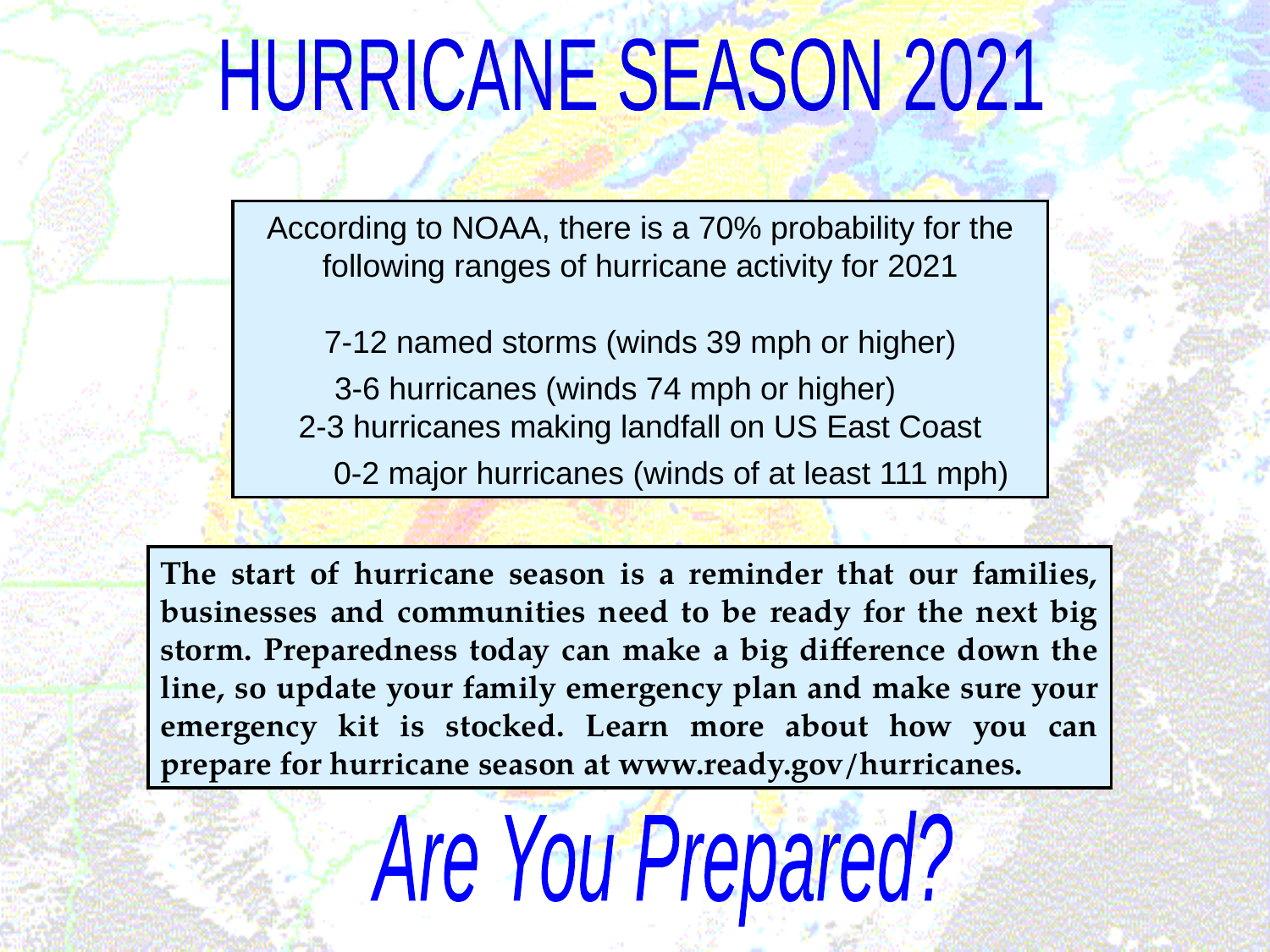

HURRICANE SEASON 2021
According to NOAA, there is a 70% probability for the following ranges of hurricane activity for 2021
 7-12 named storms (winds 39 mph or higher)

          3-6 hurricanes (winds 74 mph or higher)
2-3 hurricanes making landfall on US East Coast

        0-2 major hurricanes (winds of at least 111 mph)
The start of hurricane season is a reminder that our families, businesses and communities need to be ready for the next big storm. Preparedness today can make a big difference down the line, so update your family emergency plan and make sure your emergency kit is stocked. Learn more about how you can prepare for hurricane season at www.ready.gov/hurricanes.

Are You Prepared?